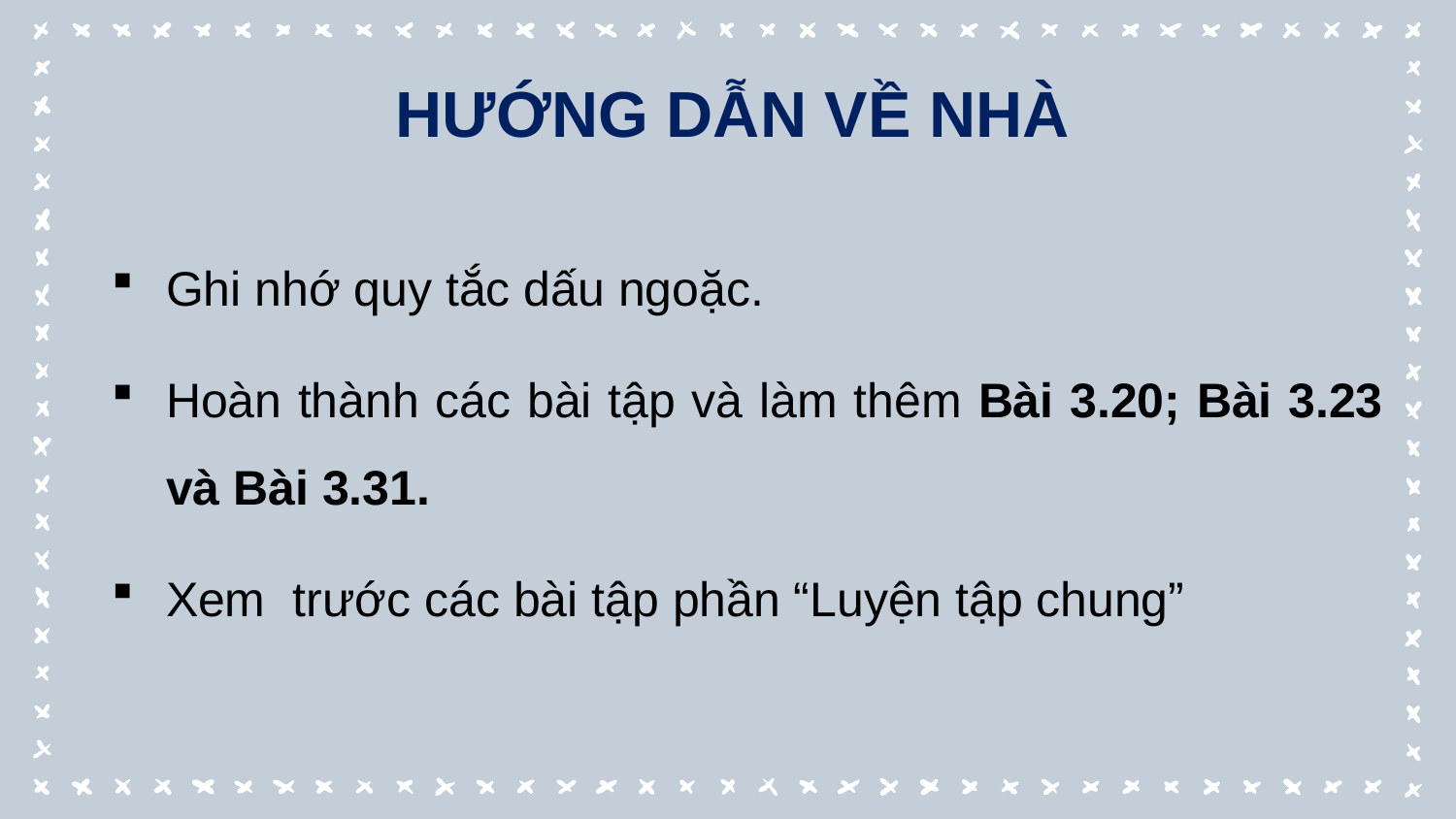

HƯỚNG DẪN VỀ NHÀ
Ghi nhớ quy tắc dấu ngoặc.
Hoàn thành các bài tập và làm thêm Bài 3.20; Bài 3.23 và Bài 3.31.
Xem  trước các bài tập phần “Luyện tập chung”